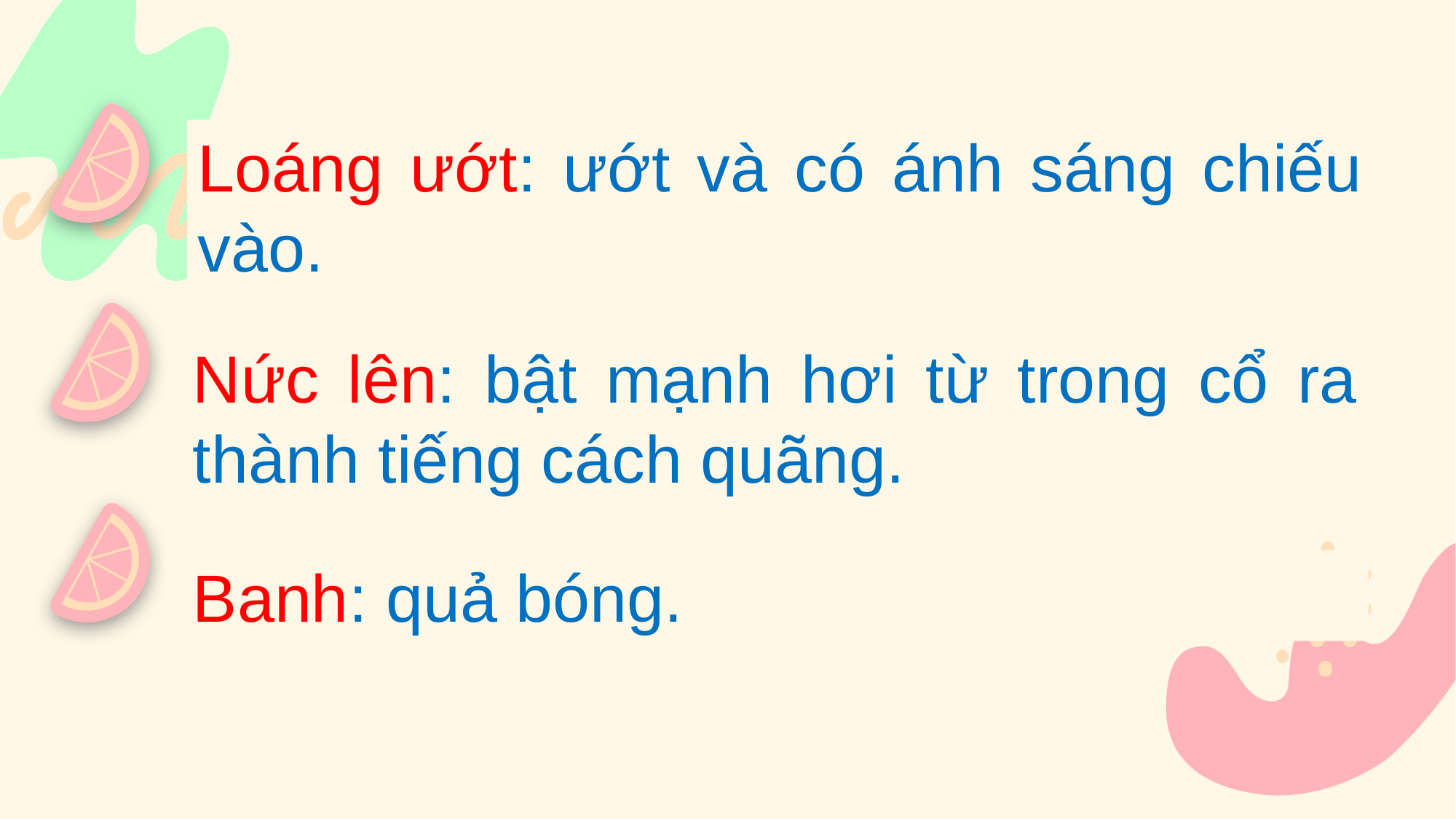

Loáng ướt: ướt và có ánh sáng chiếu vào.
Loáng ướt:   ?

Nức lên:   ?
Nức lên: bật mạnh hơi từ trong cổ ra thành tiếng cách quãng.

Banh:   ?
Banh: quả bóng.